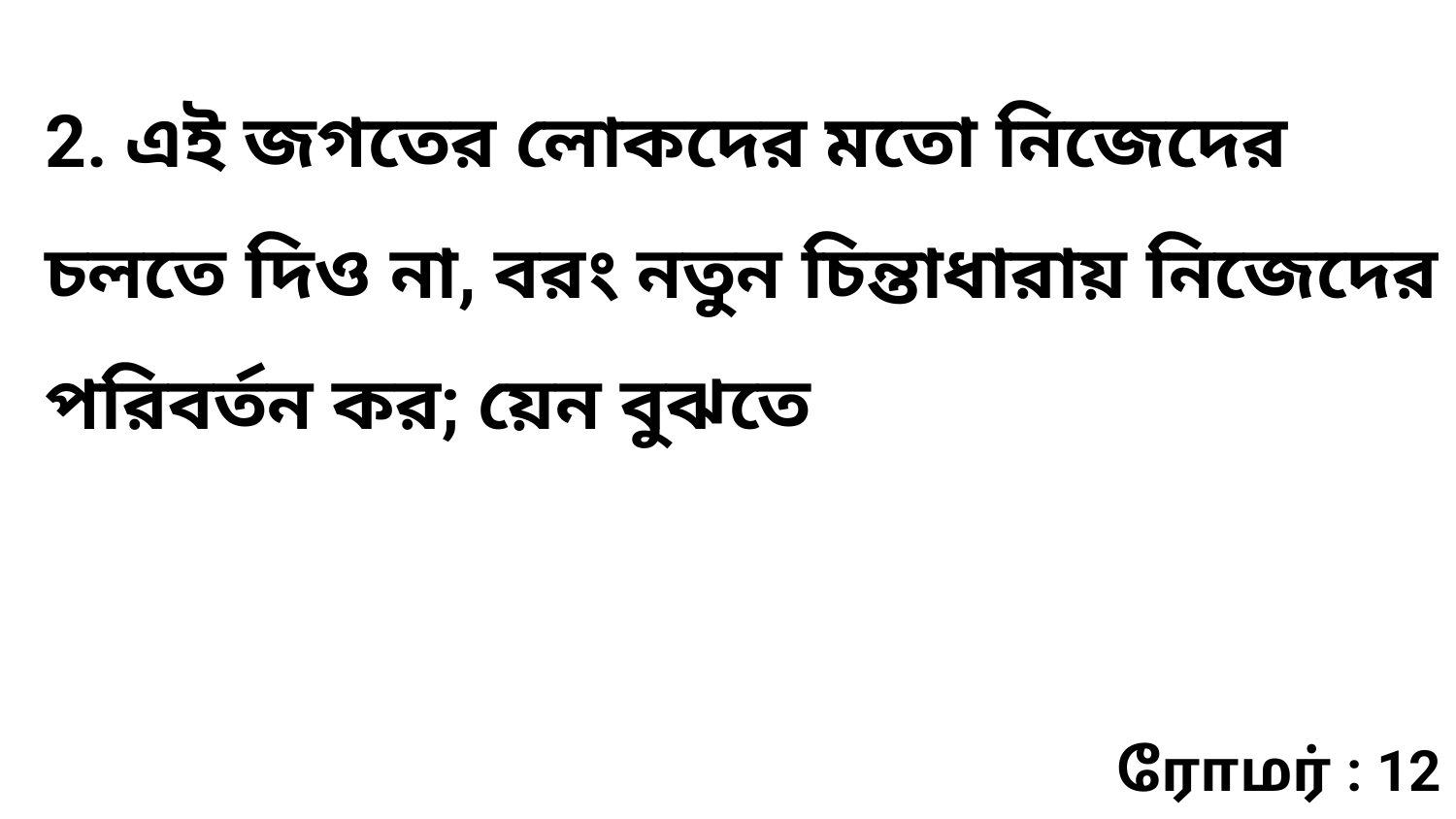

2. এই জগতের লোকদের মতো নিজেদের চলতে দিও না, বরং নতুন চিন্তাধারায় নিজেদের পরিবর্তন কর; য়েন বুঝতে
ரோமர் : 12